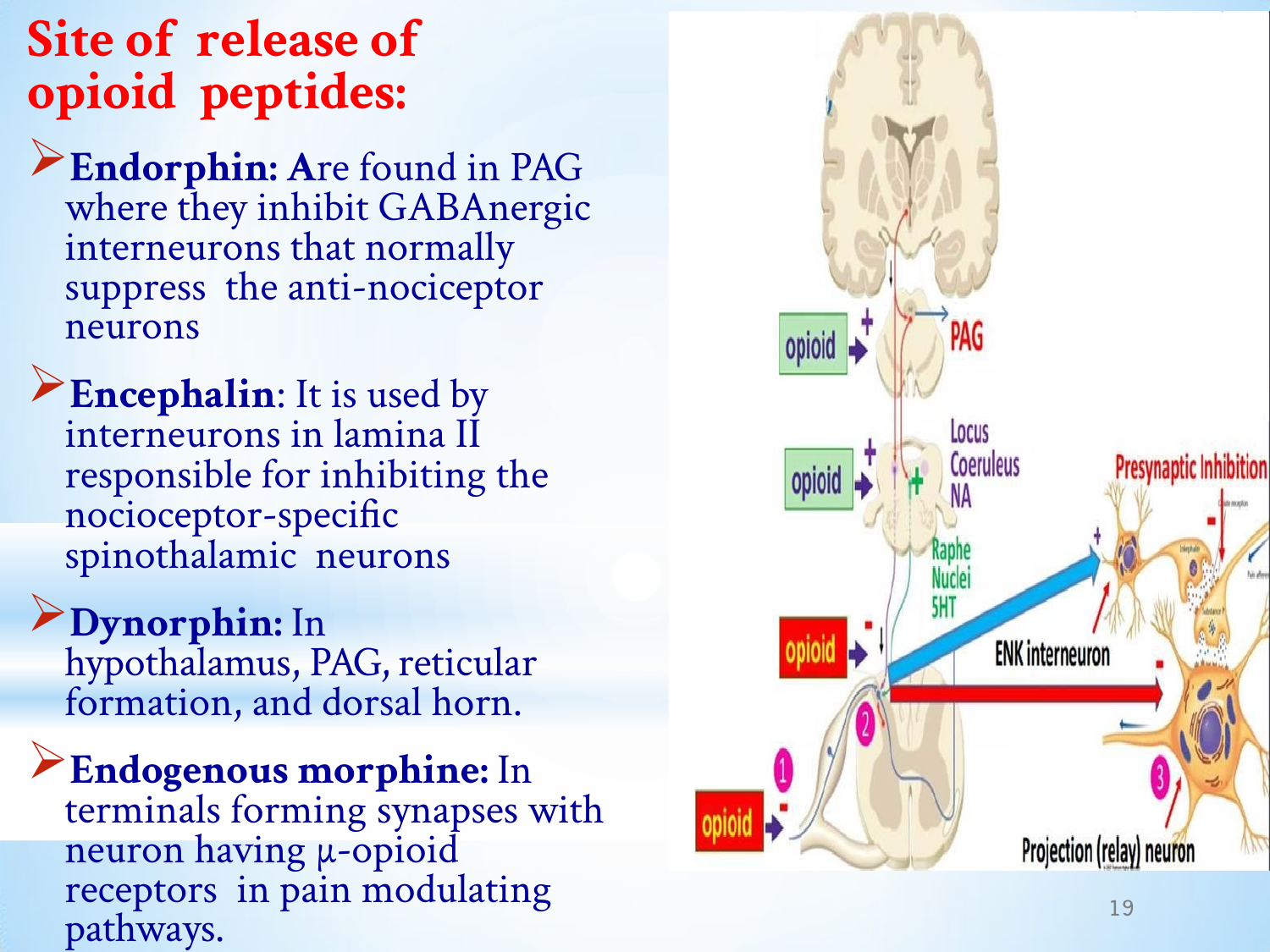

# Site of	release of	opioid  peptides:

Endorphin: Are found in PAG  where they inhibit GABAnergic  interneurons that normally suppress  the anti-nociceptor neurons
Encephalin: It is used by  interneurons in lamina II  responsible for inhibiting the  nocioceptor-specific spinothalamic  neurons
Dynorphin: In  hypothalamus, PAG, reticular  formation, and dorsal horn.
Endogenous morphine: In  terminals forming synapses with  neuron having μ-opioid receptors  in pain modulating pathways.
19